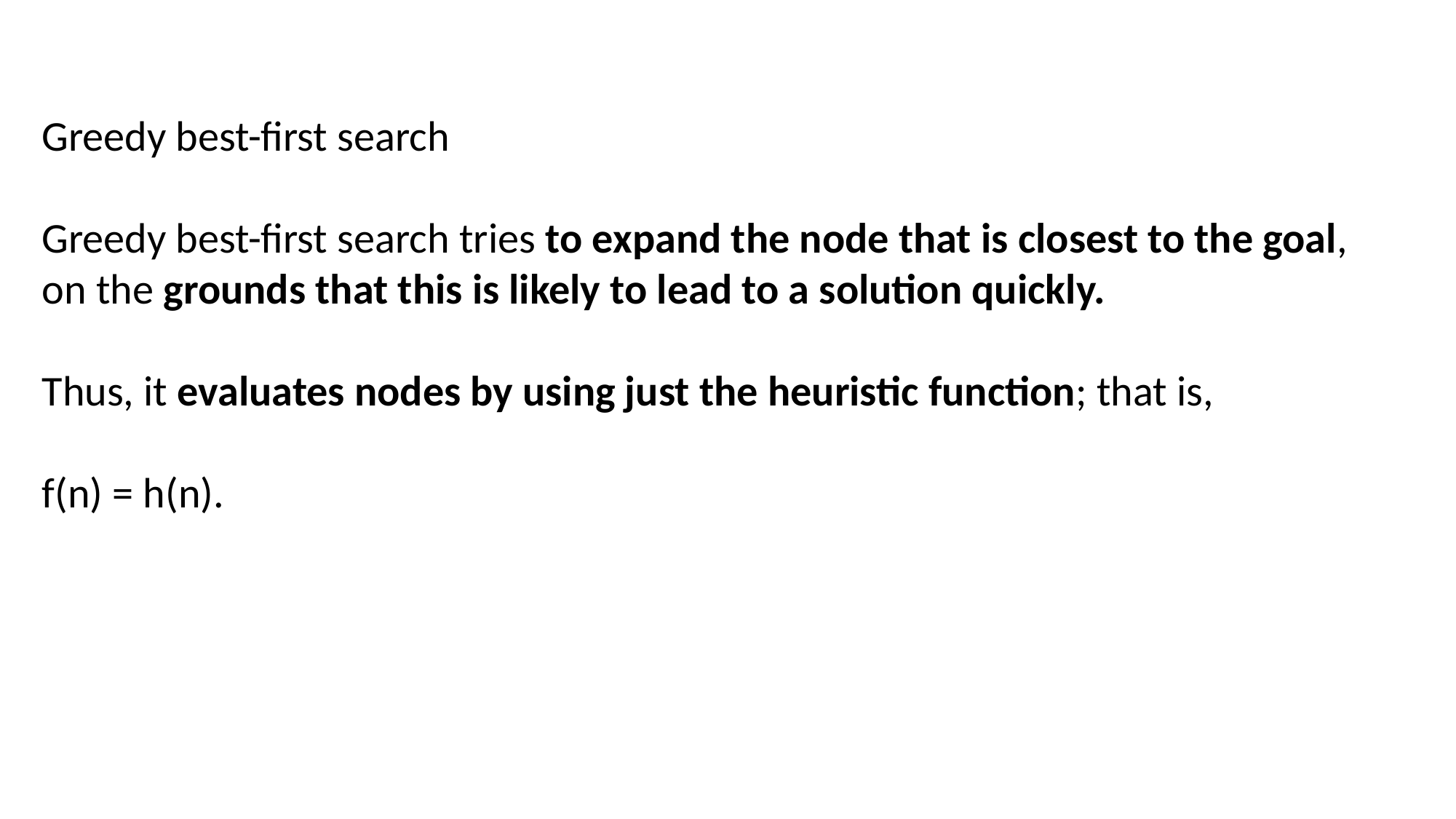

Greedy best-first search

Greedy best-first search tries to expand the node that is closest to the goal, on the grounds that this is likely to lead to a solution quickly.

Thus, it evaluates nodes by using just the heuristic function; that is,

f(n) = h(n).